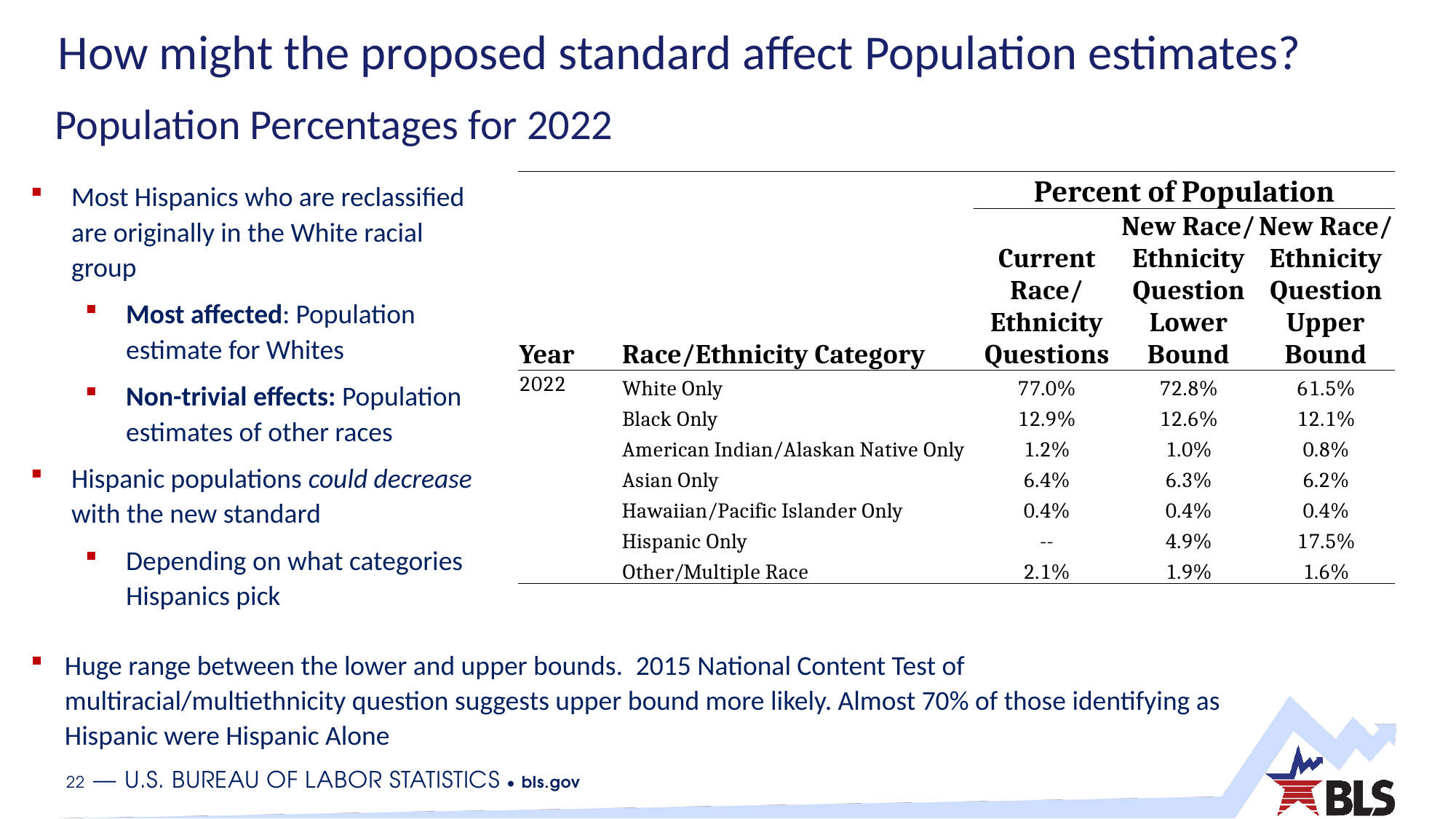

How might the proposed standard affect Population estimates?
# Population Percentages for 2022
Most Hispanics who are reclassified are originally in the White racial group
Most affected: Population estimate for Whites
Non-trivial effects: Population estimates of other races
Hispanic populations could decrease with the new standard
Depending on what categories Hispanics pick
|  |  | Percent of Population |  |  |
| --- | --- | --- | --- | --- |
| Year | Race/Ethnicity Category | Current Race/ Ethnicity Questions | New Race/ Ethnicity Question Lower Bound | New Race/ Ethnicity Question Upper Bound |
| 2022 | White Only | 77.0% | 72.8% | 61.5% |
|  | Black Only | 12.9% | 12.6% | 12.1% |
|  | American Indian/Alaskan Native Only | 1.2% | 1.0% | 0.8% |
|  | Asian Only | 6.4% | 6.3% | 6.2% |
|  | Hawaiian/Pacific Islander Only | 0.4% | 0.4% | 0.4% |
|  | Hispanic Only | -- | 4.9% | 17.5% |
|  | Other/Multiple Race | 2.1% | 1.9% | 1.6% |
Huge range between the lower and upper bounds.  2015 National Content Test of multiracial/multiethnicity question suggests upper bound more likely. Almost 70% of those identifying as Hispanic were Hispanic Alone